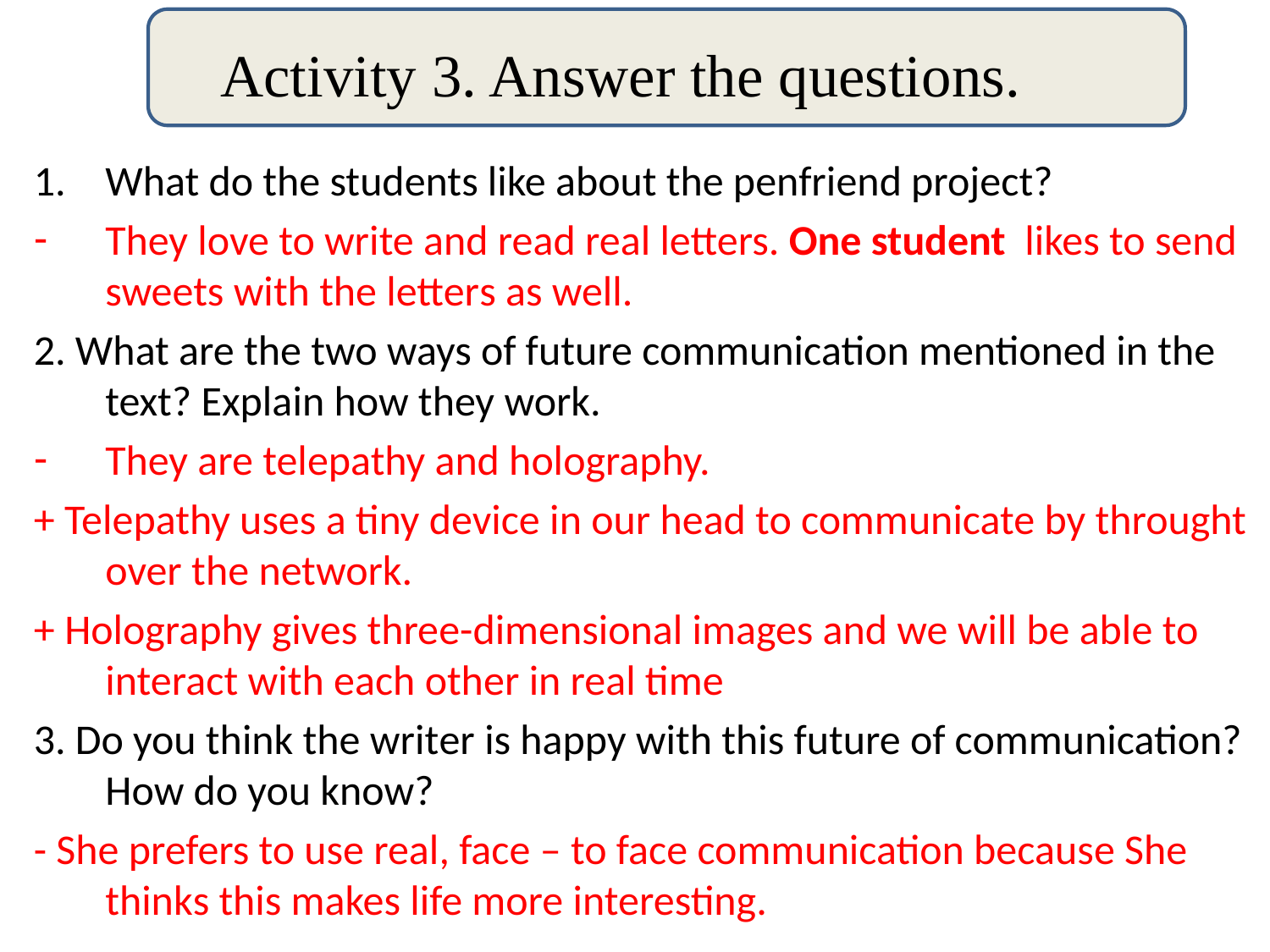

Activity 3. Answer the questions.
What do the students like about the penfriend project?
They love to write and read real letters. One student  likes to send sweets with the letters as well.
2. What are the two ways of future communication mentioned in the text? Explain how they work.
They are telepathy and holography.
+ Telepathy uses a tiny device in our head to communicate by throught over the network.
+ Holography gives three-dimensional images and we will be able to interact with each other in real time
3. Do you think the writer is happy with this future of communication? How do you know?
- She prefers to use real, face – to face communication because She thinks this makes life more interesting.